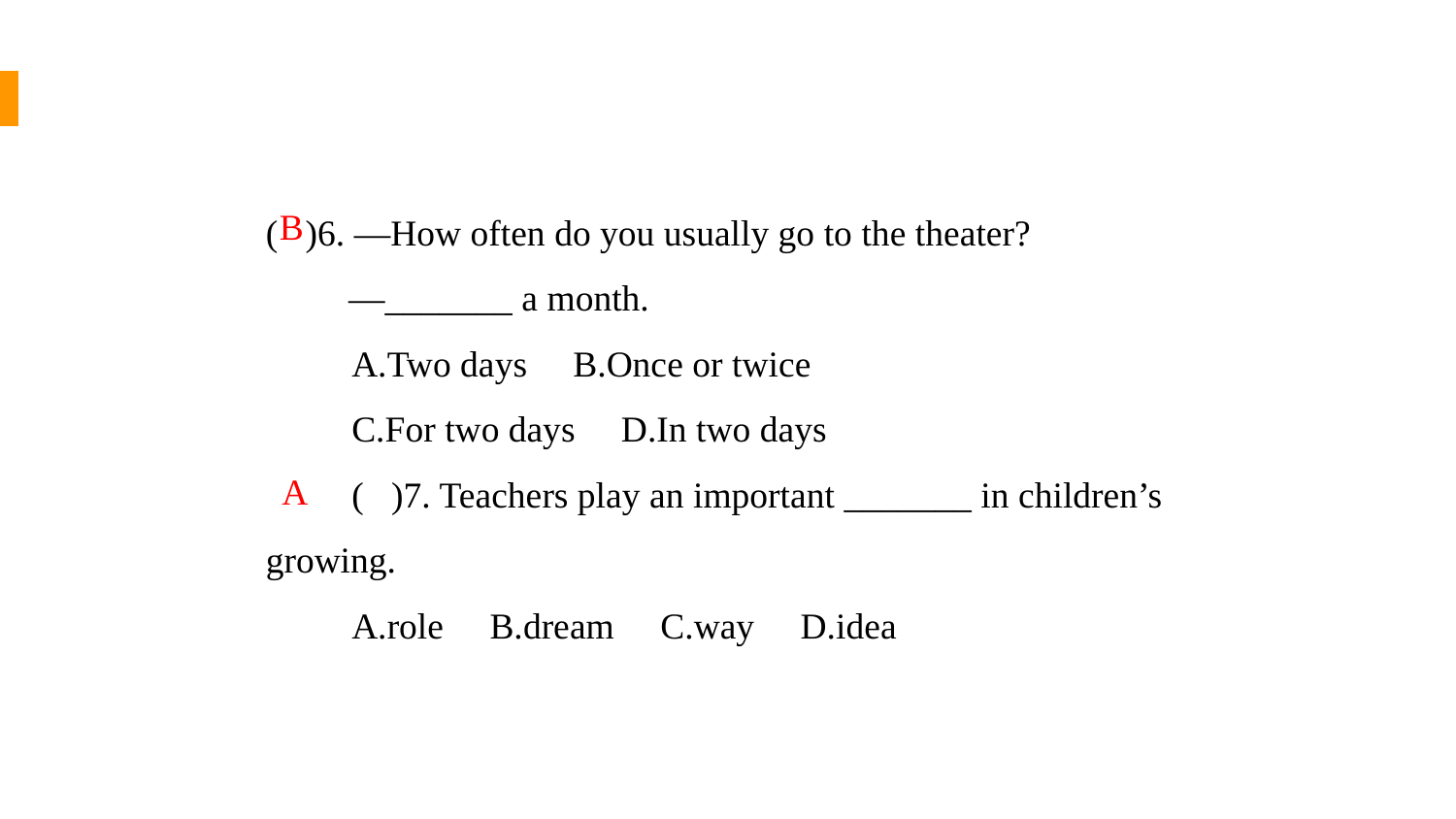

(   )6. —How often do you usually go to the theater?
         —_______ a month.
A.Two days     B.Once or twice
C.For two days     D.In two days
(   )7. Teachers play an important _______ in children’s growing.
A.role     B.dream     C.way     D.idea
B
A